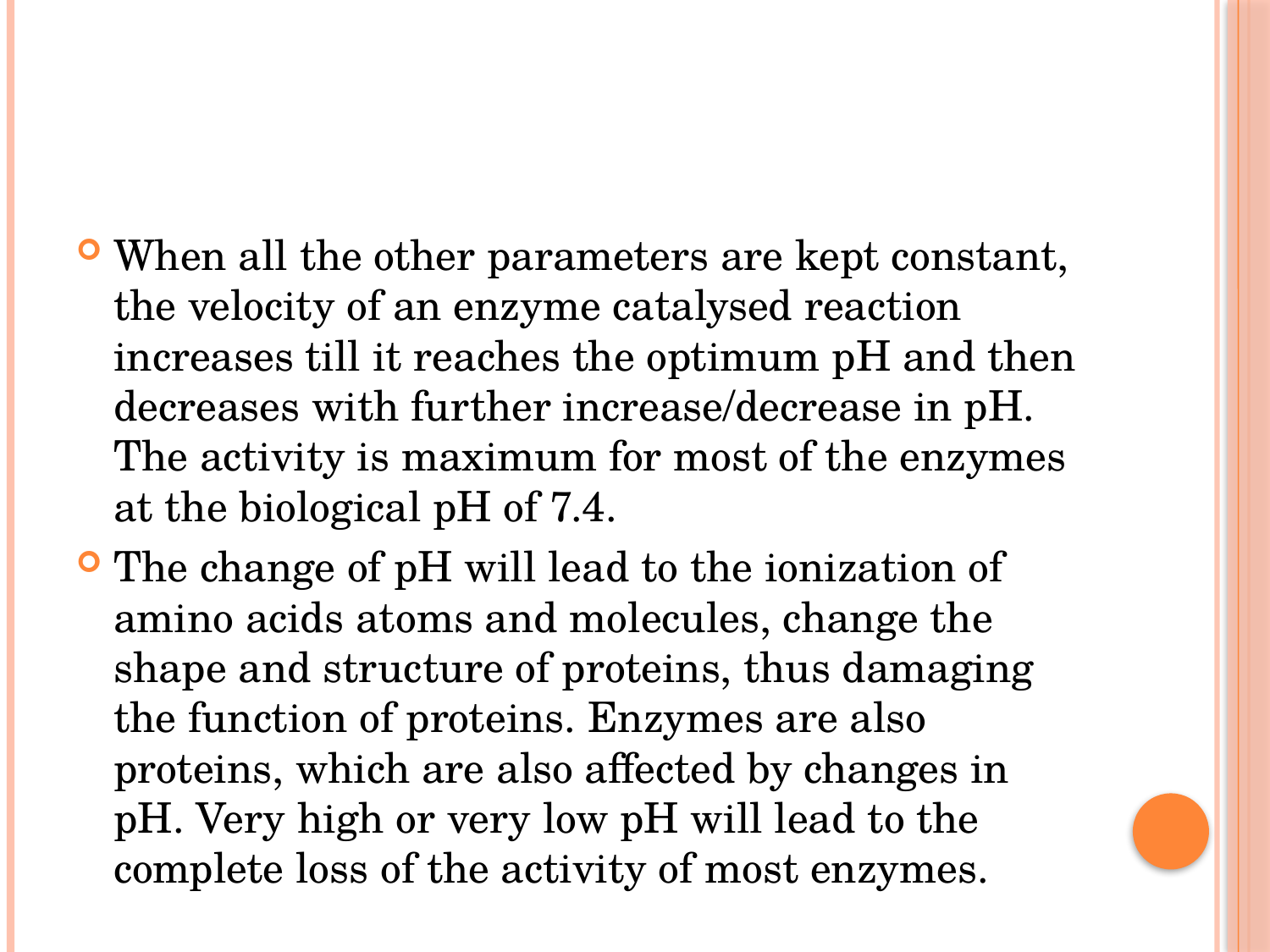

#
When all the other parameters are kept constant, the velocity of an enzyme catalysed reaction increases till it reaches the optimum pH and then decreases with further increase/decrease in pH. The activity is maximum for most of the enzymes at the biological pH of 7.4.
The change of pH will lead to the ionization of amino acids atoms and molecules, change the shape and structure of proteins, thus damaging the function of proteins. Enzymes are also proteins, which are also affected by changes in pH. Very high or very low pH will lead to the complete loss of the activity of most enzymes.